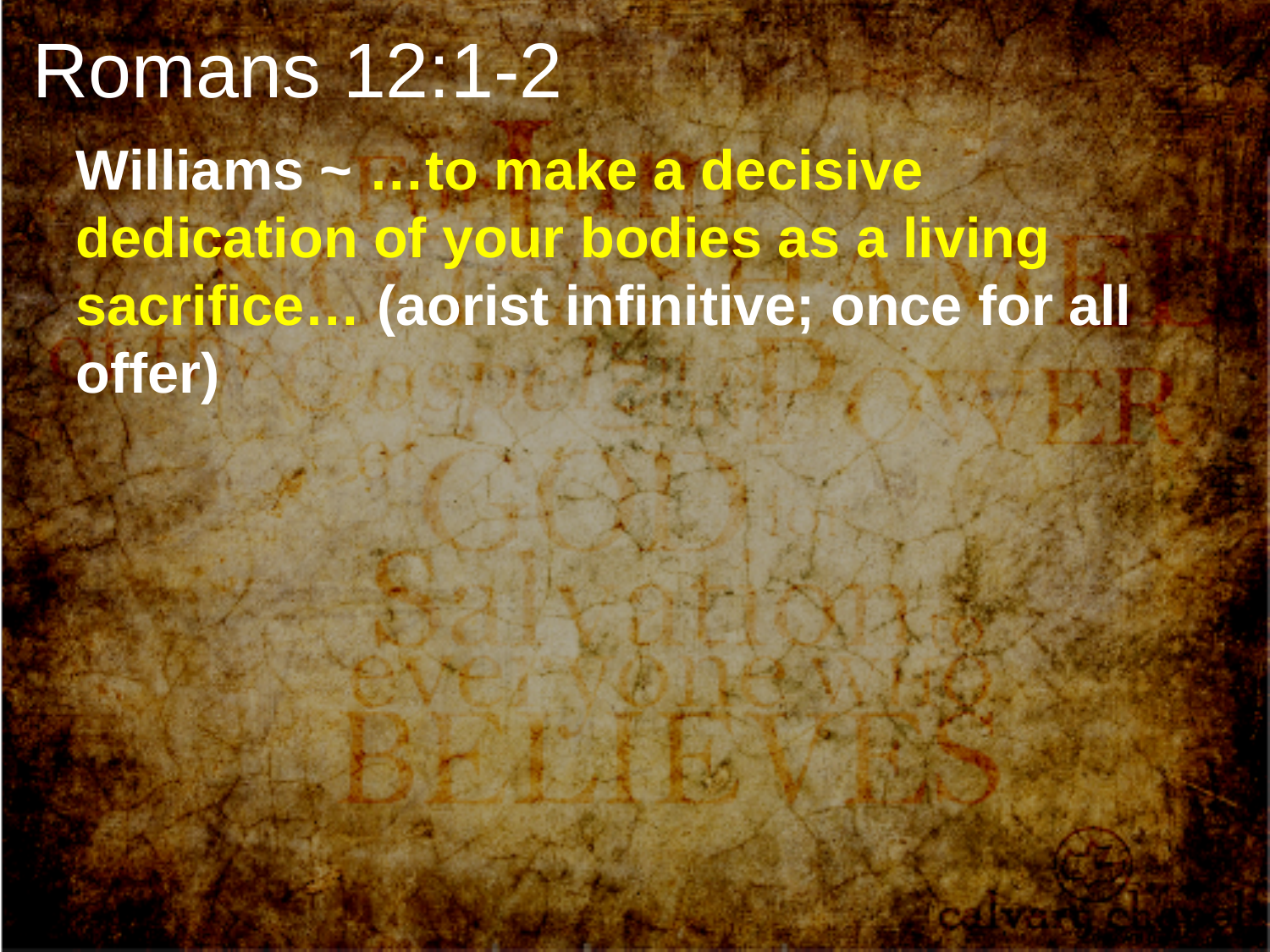

Romans 12:1-2
Williams ~ …to make a decisive dedication of your bodies as a living sacrifice… (aorist infinitive; once for all offer)